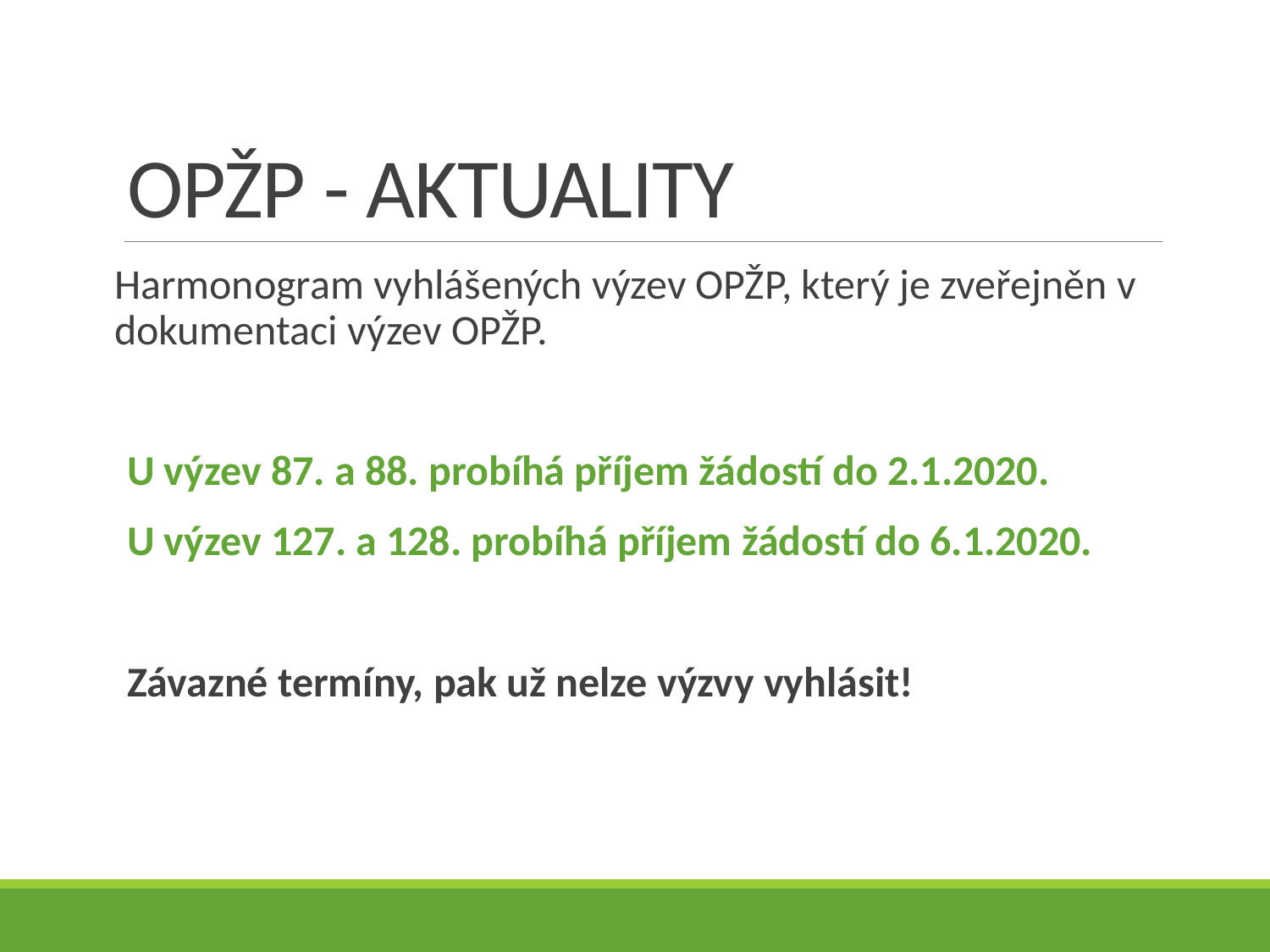

# OPŽP - AKTUALITY
Harmonogram vyhlášených výzev OPŽP, který je zveřejněn v dokumentaci výzev OPŽP.

U výzev 87. a 88. probíhá příjem žádostí do 2.1.2020.
U výzev 127. a 128. probíhá příjem žádostí do 6.1.2020.

Závazné termíny, pak už nelze výzvy vyhlásit!